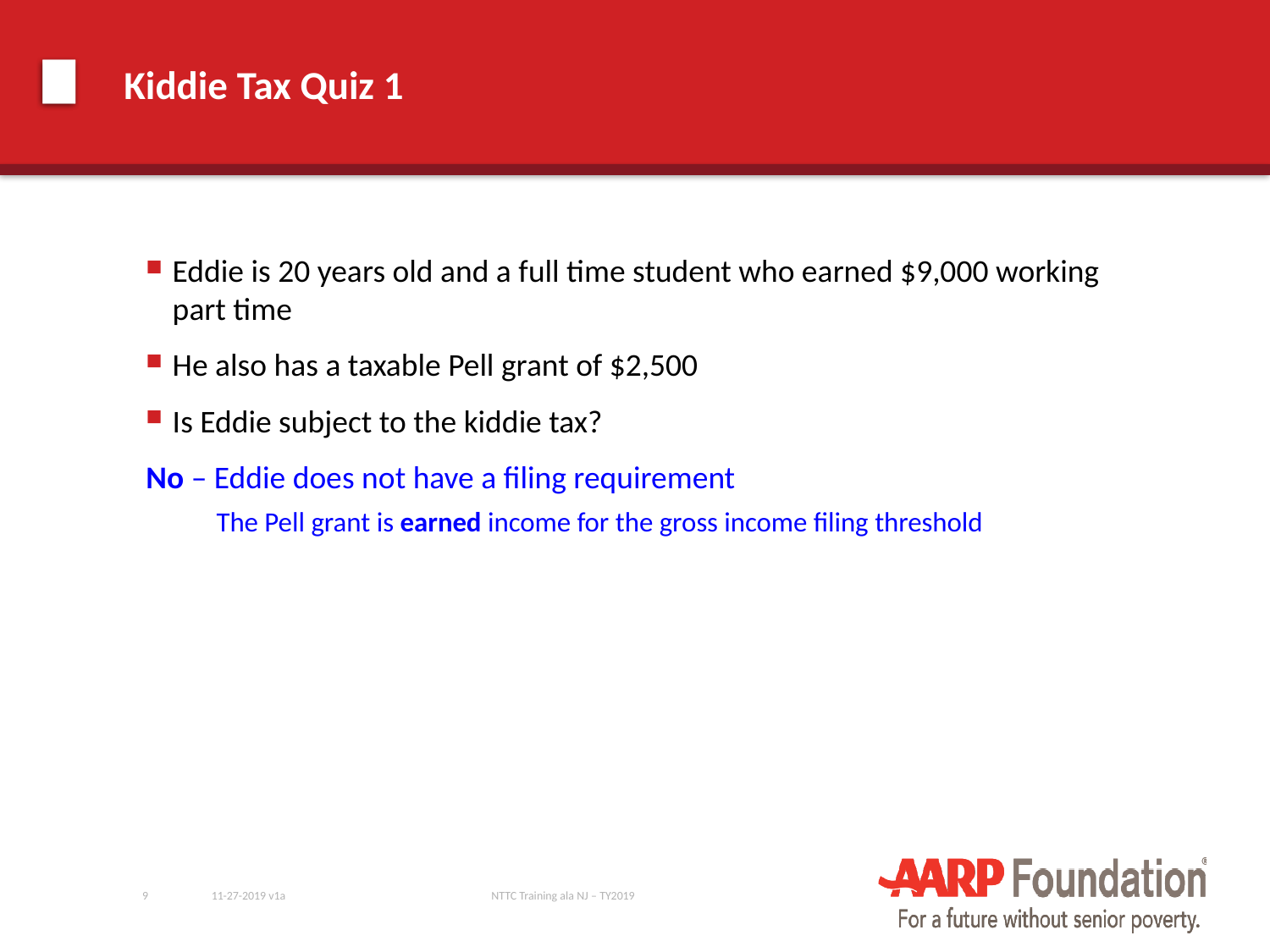

# Kiddie Tax Quiz 1
Eddie is 20 years old and a full time student who earned $9,000 working part time
He also has a taxable Pell grant of $2,500
Is Eddie subject to the kiddie tax?
No – Eddie does not have a filing requirement
    The Pell grant is earned income for the gross income filing threshold
9
11-27-2019 v1a
NTTC Training ala NJ – TY2019